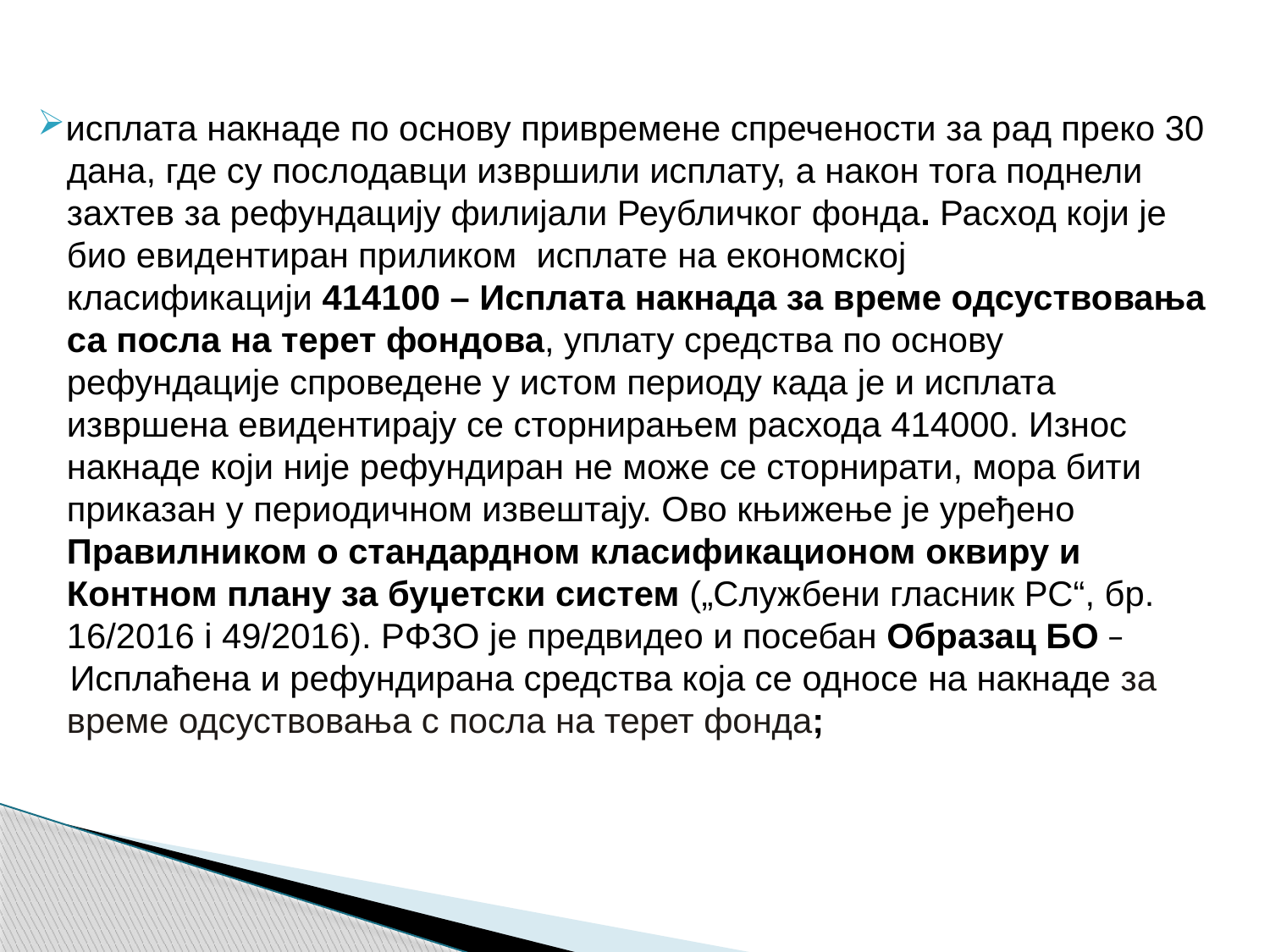

исплата накнаде по основу привремене спречености за рад преко 30
   дана, где су послодавци извршили исплату, а након тога поднели
   захтев за рефундацију филијали Реубличког фонда. Расход који је
   био евидентиран приликом  исплате на економској
   класификацији 414100 – Исплата накнада за време одсуствовања
   са посла на терет фондова, уплату средства по основу
   рефундације спроведене у истом периоду када је и исплата
   извршена евидентирају се сторнирањем расхода 414000. Износ
   накнаде који није рефундиран не може се сторнирати, мора бити
   приказан у периодичном извештају. Ово књижење је уређено
   Правилником о стандардном класификационом оквиру и
   Контном плану за буџетски систем („Службени гласник РС“, бр.
   16/2016 i 49/2016). РФЗО је предвидео и посебан Образац БО –
    Исплаћена и рефундирана средства која се односе на накнаде за
   време одсуствовања с посла на терет фонда;